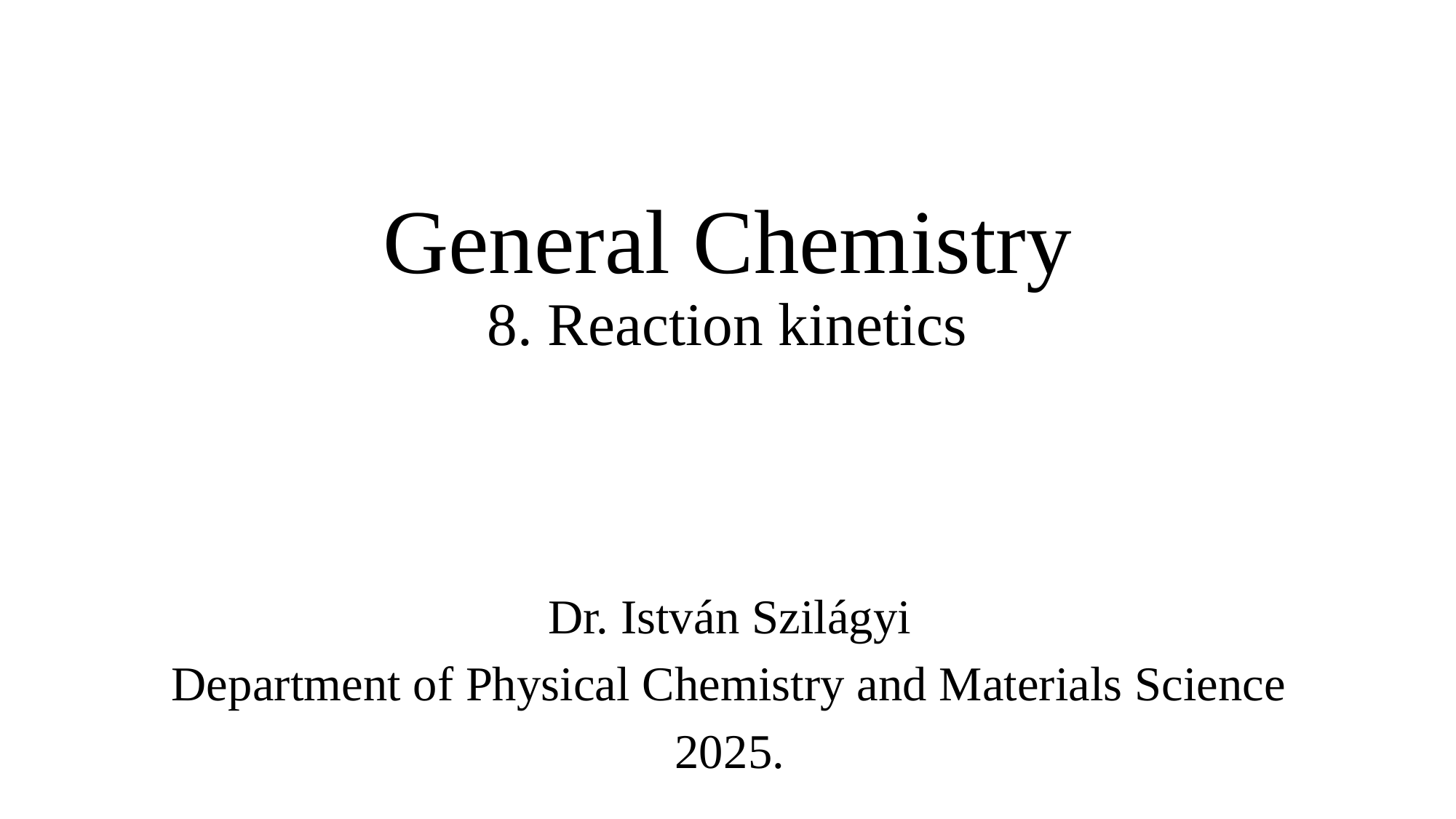

# General Chemistry 8. Reaction kinetics
Dr. István Szilágyi
Department of Physical Chemistry and Materials Science
2025.